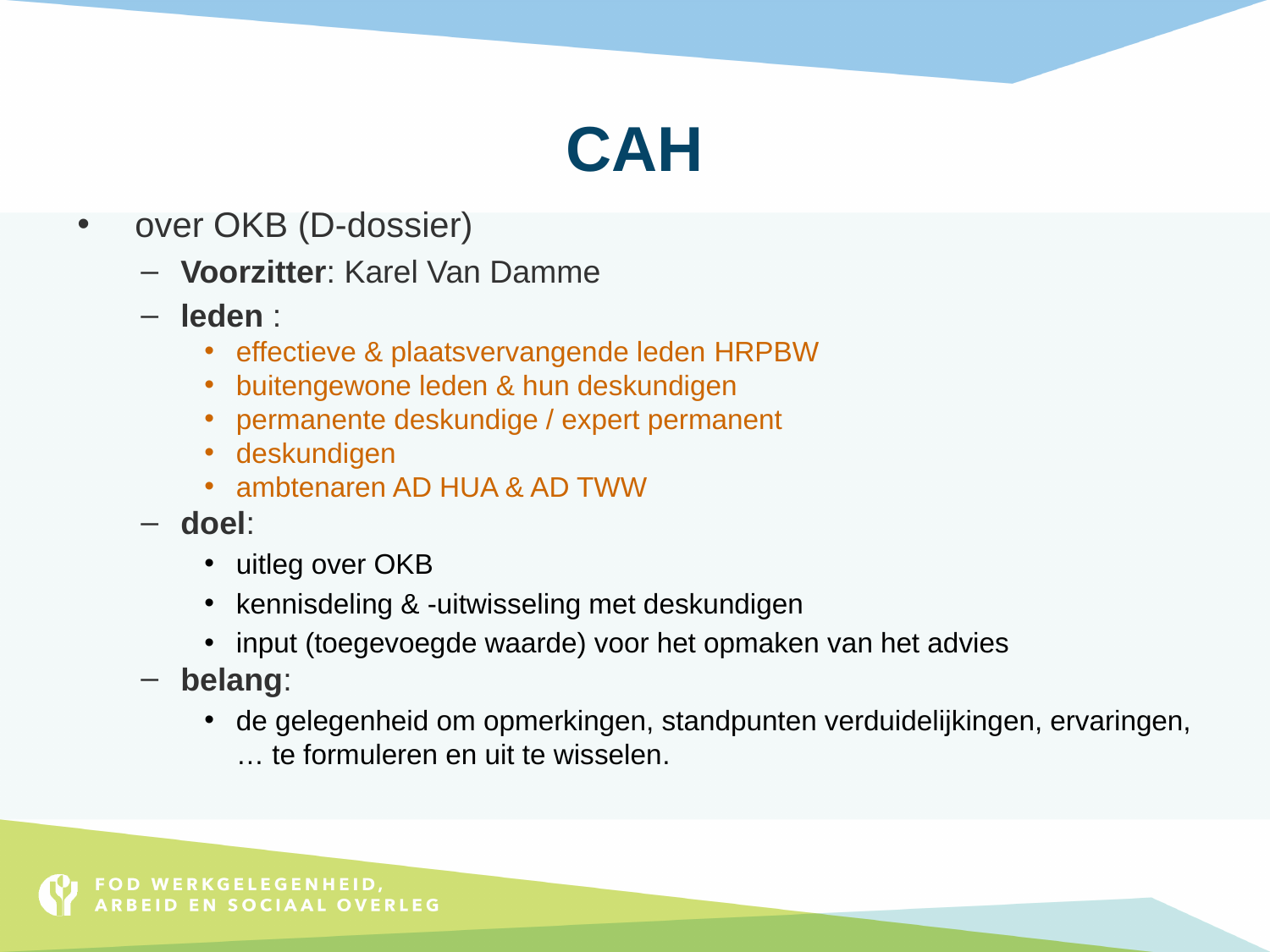

# CAH
 over OKB (D-dossier)
Voorzitter: Karel Van Damme
leden :
effectieve & plaatsvervangende leden HRPBW
buitengewone leden & hun deskundigen
permanente deskundige / expert permanent
deskundigen
ambtenaren AD HUA & AD TWW
doel:
uitleg over OKB
kennisdeling & -uitwisseling met deskundigen
input (toegevoegde waarde) voor het opmaken van het advies
belang:
de gelegenheid om opmerkingen, standpunten verduidelijkingen, ervaringen,… te formuleren en uit te wisselen.